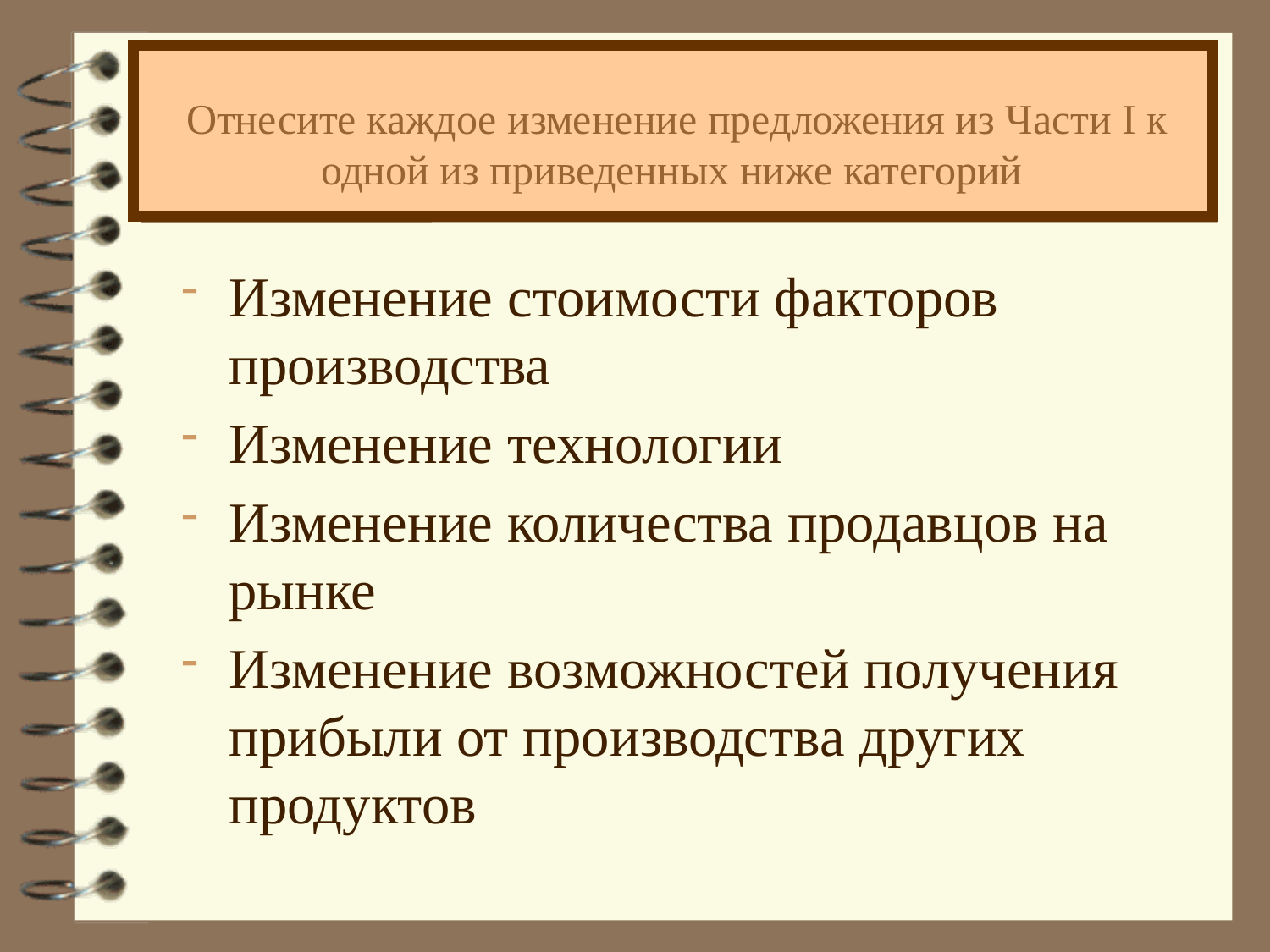

# Отнесите каждое изменение предложения из Части I к одной из приведенных ниже категорий
Изменение стоимости факторов производства
Изменение технологии
Изменение количества продавцов на рынке
Изменение возможностей получения прибыли от производства других продуктов